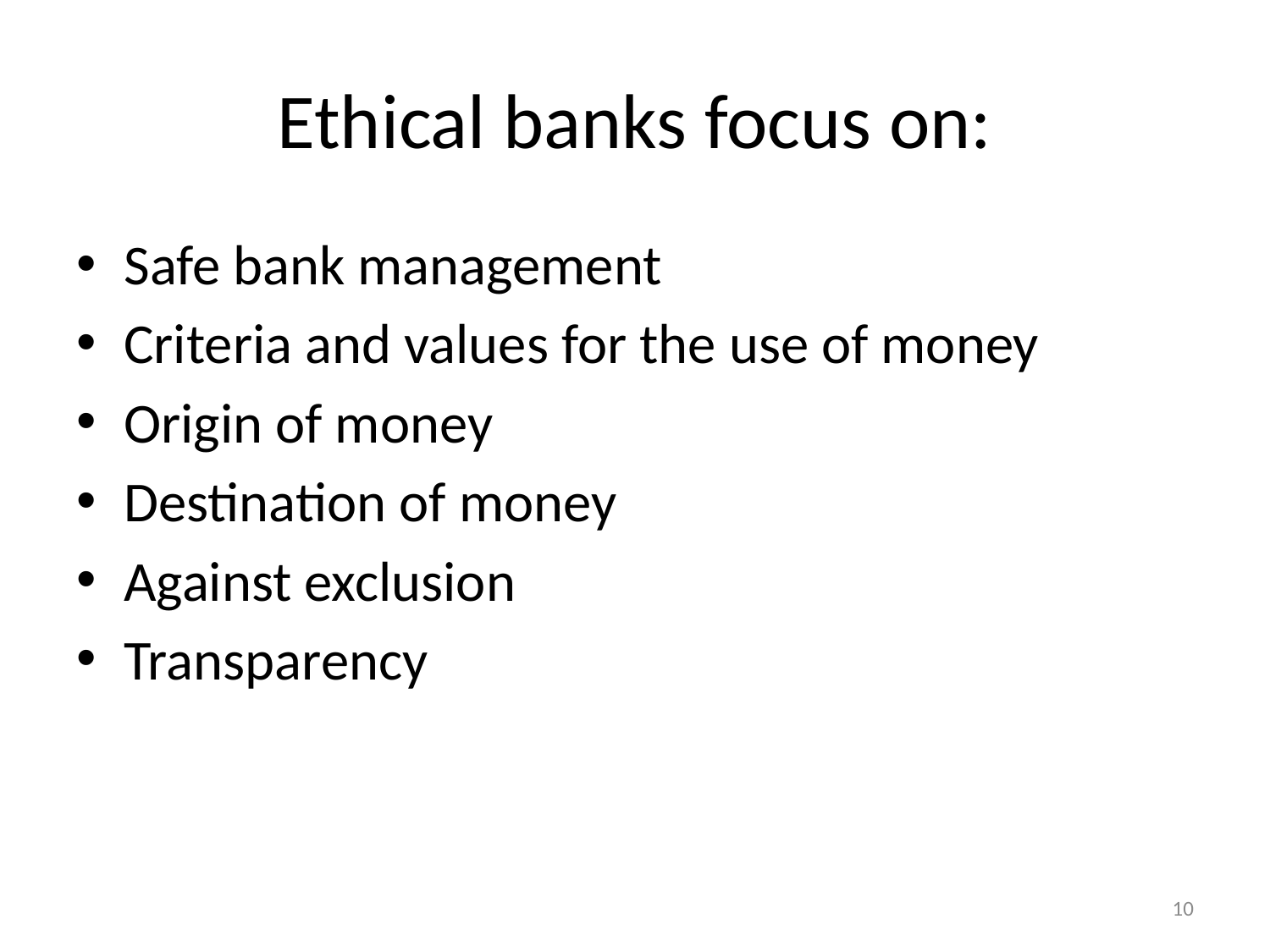

# Ethical banks focus on:
Safe bank management
Criteria and values for the use of money
Origin of money
Destination of money
Against exclusion
Transparency

10